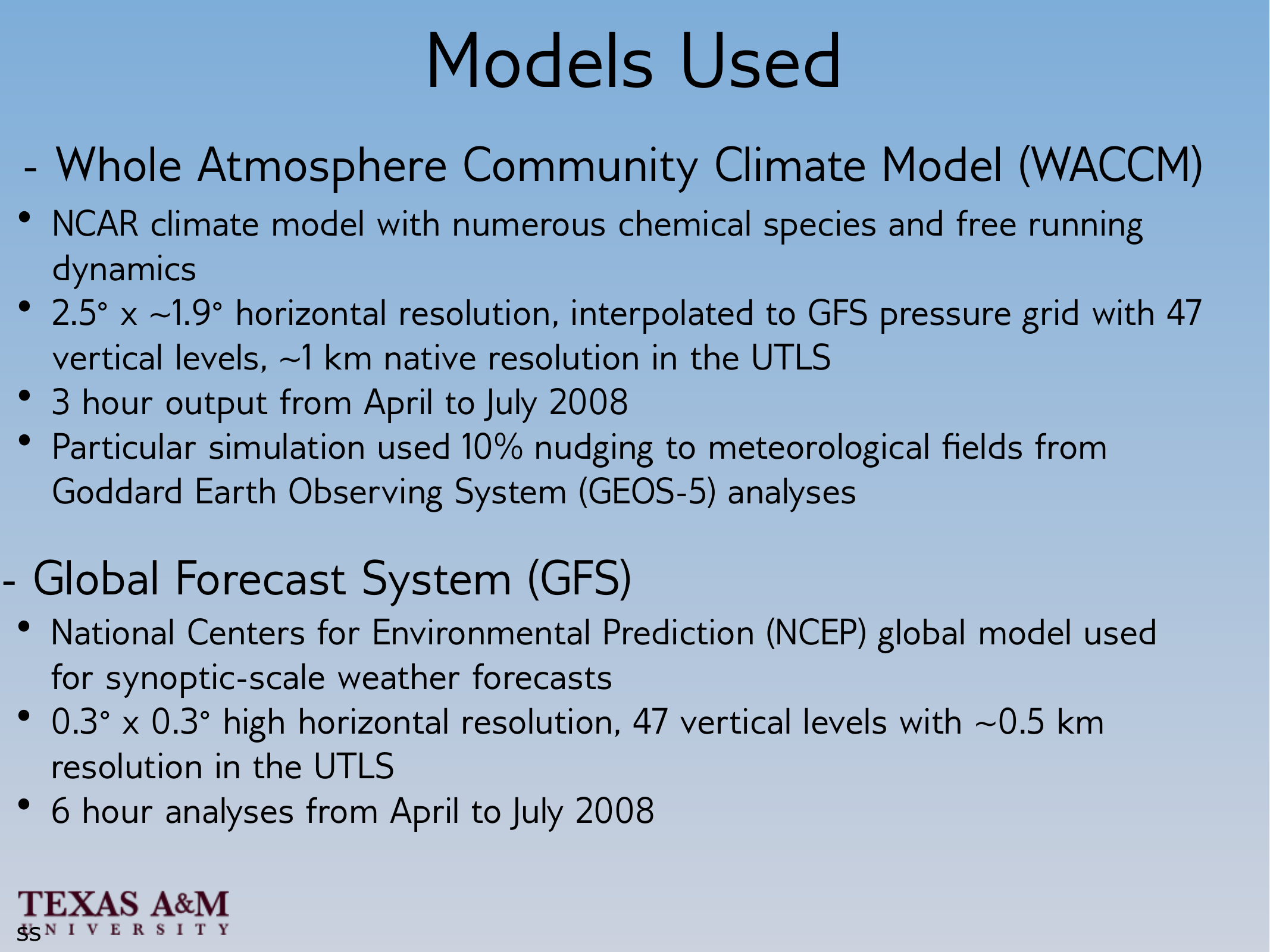

# Models Used
- Whole Atmosphere Community Climate Model (WACCM)
NCAR climate model with numerous chemical species and free running dynamics
2.5° x ~1.9° horizontal resolution, interpolated to GFS pressure grid with 47 vertical levels, ~1 km native resolution in the UTLS
3 hour output from April to July 2008
Particular simulation used 10% nudging to meteorological fields from Goddard Earth Observing System (GEOS-5) analyses

- Global Forecast System (GFS)
National Centers for Environmental Prediction (NCEP) global model used for synoptic-scale weather forecasts
0.3° x 0.3° high horizontal resolution, 47 vertical levels with ~0.5 km resolution in the UTLS
6 hour analyses from April to July 2008

ss